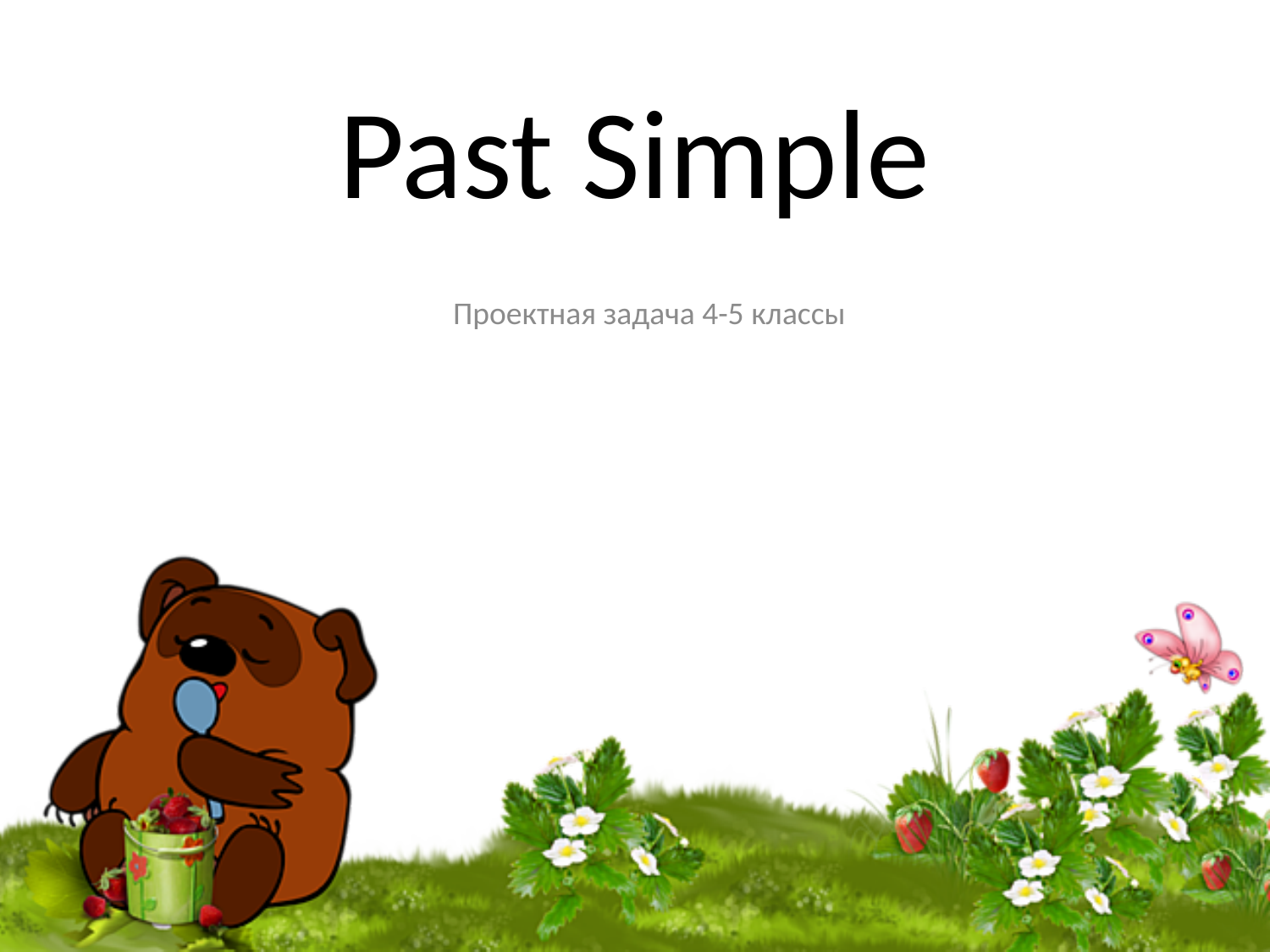

# Past Simple
Проектная задача 4-5 классы